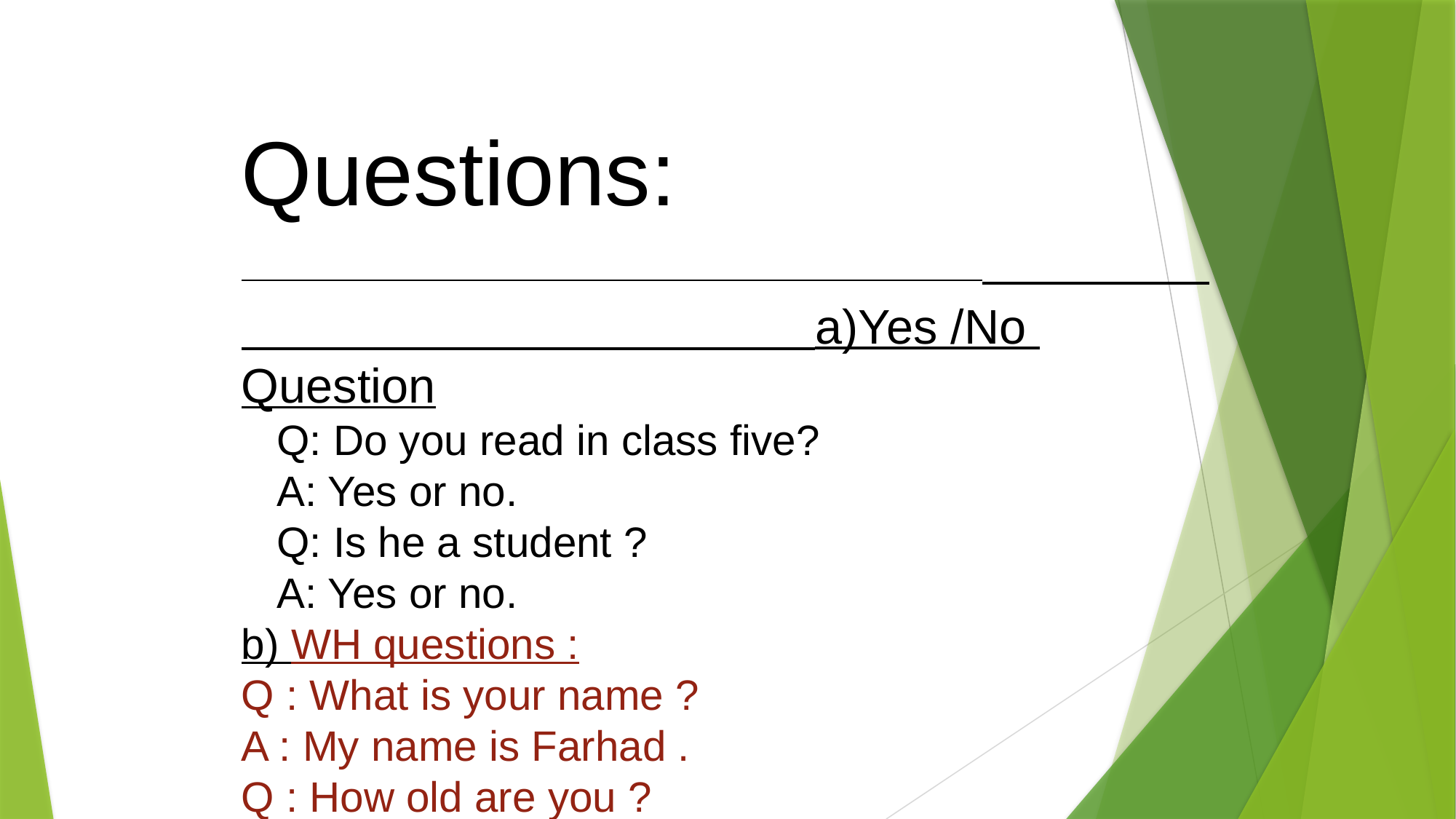

Questions:
                                                                                                                                                       a)Yes /No  Question
   Q: Do you read in class five?
   A: Yes or no.
   Q: Is he a student ?
   A: Yes or no.
b) WH questions :
Q : What is your name ?
A : My name is Farhad .
Q : How old are you ?
A : I am ten years old .